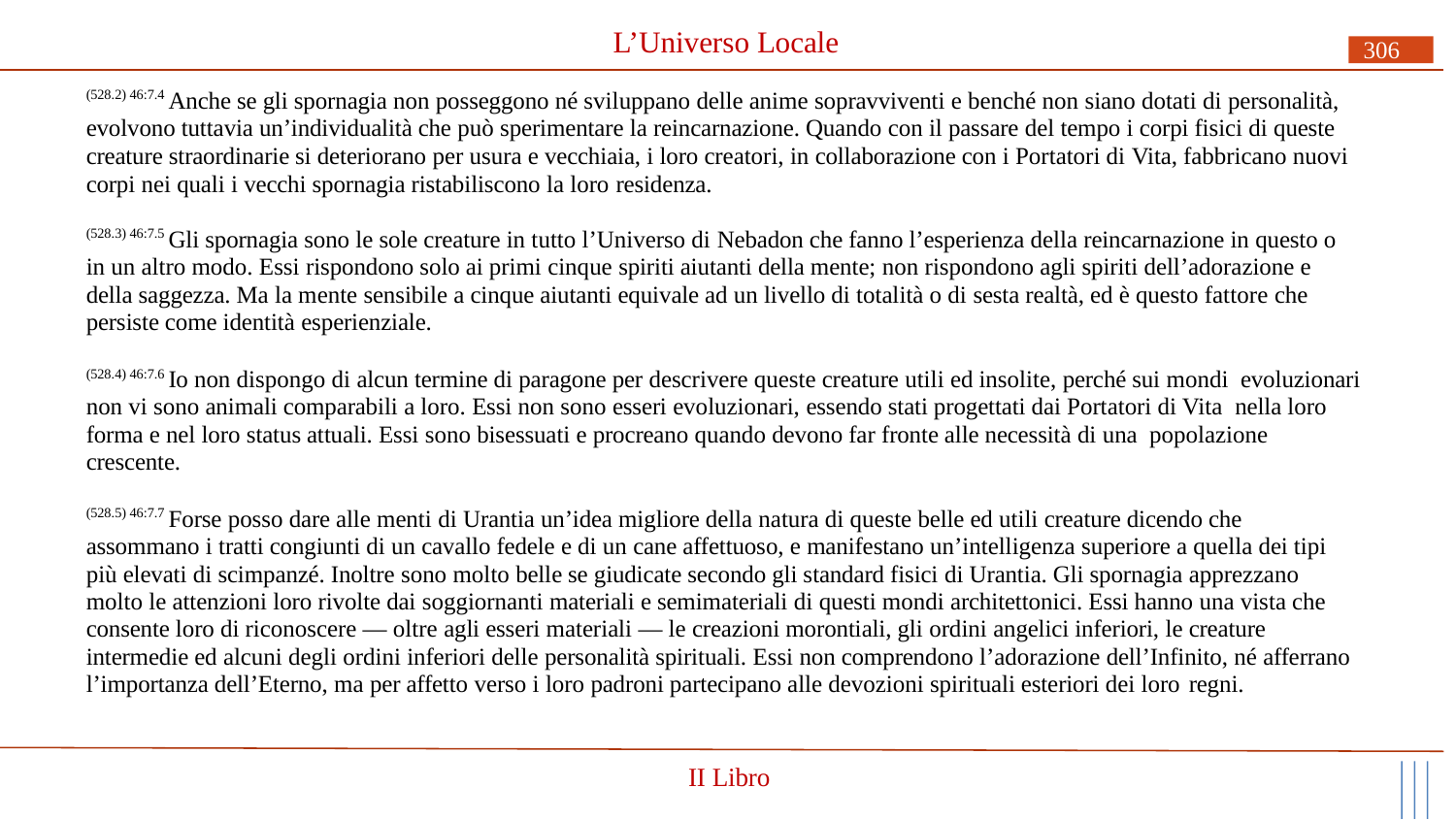

# L’Universo Locale
306

(528.2) 46:7.4 Anche se gli spornagia non posseggono né sviluppano delle anime sopravviventi e benché non siano dotati di personalità,  evolvono tuttavia un’individualità che può sperimentare la reincarnazione. Quando con il passare del tempo i corpi fisici di queste  creature straordinarie si deteriorano per usura e vecchiaia, i loro creatori, in collaborazione con i Portatori di Vita, fabbricano nuovi  corpi nei quali i vecchi spornagia ristabiliscono la loro residenza.

(528.3) 46:7.5 Gli spornagia sono le sole creature in tutto l’Universo di Nebadon che fanno l’esperienza della reincarnazione in questo o  in un altro modo. Essi rispondono solo ai primi cinque spiriti aiutanti della mente; non rispondono agli spiriti dell’adorazione e  della saggezza. Ma la mente sensibile a cinque aiutanti equivale ad un livello di totalità o di sesta realtà, ed è questo fattore che  persiste come identità esperienziale.

(528.4) 46:7.6 Io non dispongo di alcun termine di paragone per descrivere queste creature utili ed insolite, perché sui mondi  evoluzionari non vi sono animali comparabili a loro. Essi non sono esseri evoluzionari, essendo stati progettati dai Portatori di Vita  nella loro forma e nel loro status attuali. Essi sono bisessuati e procreano quando devono far fronte alle necessità di una  popolazione crescente.

(528.5) 46:7.7 Forse posso dare alle menti di Urantia un’idea migliore della natura di queste belle ed utili creature dicendo che  assommano i tratti congiunti di un cavallo fedele e di un cane affettuoso, e manifestano un’intelligenza superiore a quella dei tipi  più elevati di scimpanzé. Inoltre sono molto belle se giudicate secondo gli standard fisici di Urantia. Gli spornagia apprezzano  molto le attenzioni loro rivolte dai soggiornanti materiali e semimateriali di questi mondi architettonici. Essi hanno una vista che  consente loro di riconoscere — oltre agli esseri materiali — le creazioni morontiali, gli ordini angelici inferiori, le creature  intermedie ed alcuni degli ordini inferiori delle personalità spirituali. Essi non comprendono l’adorazione dell’Infinito, né afferrano  l’importanza dell’Eterno, ma per affetto verso i loro padroni partecipano alle devozioni spirituali esteriori dei loro regni.

II Libro